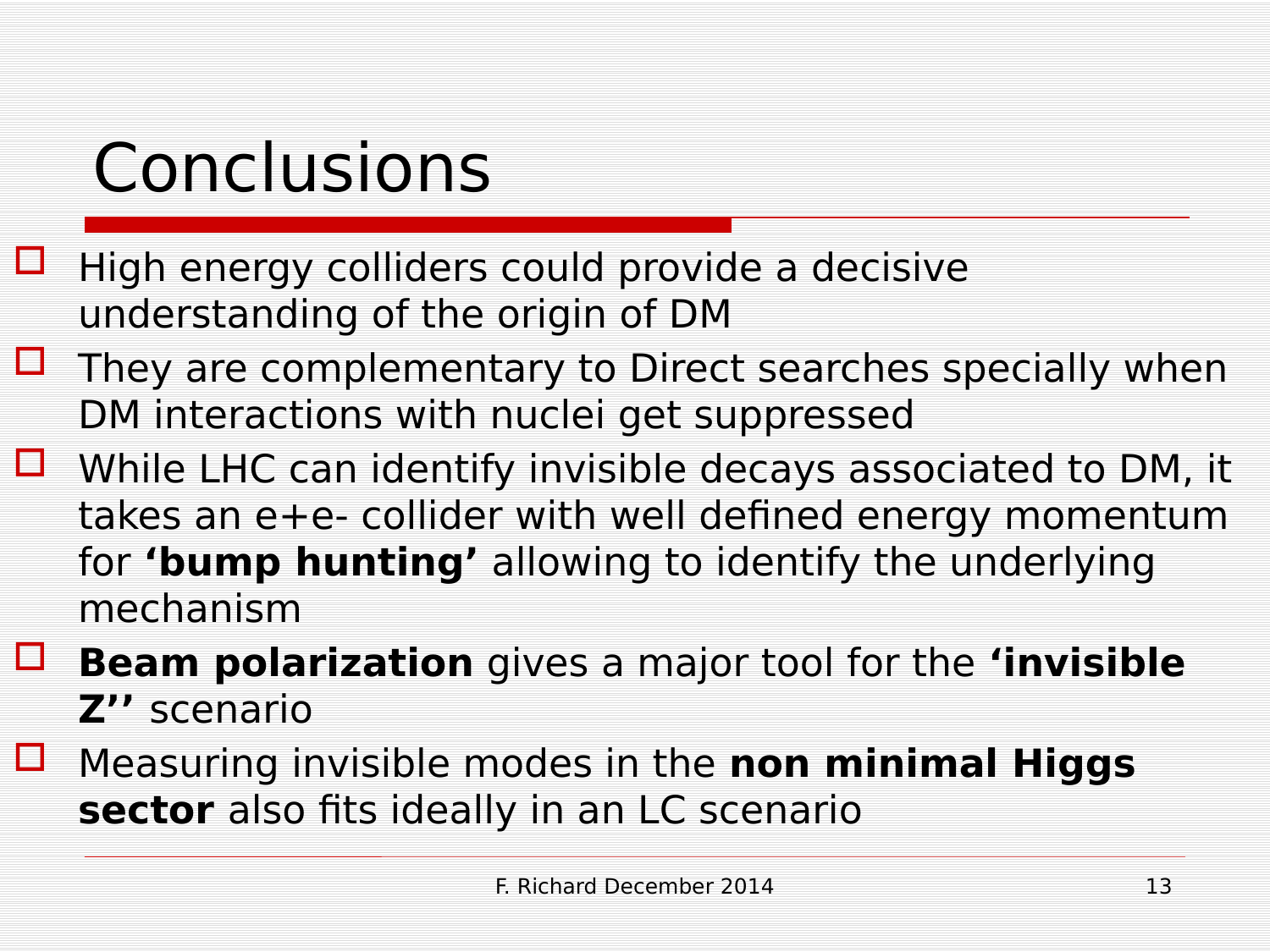

# Conclusions
High energy colliders could provide a decisive understanding of the origin of DM
They are complementary to Direct searches specially when DM interactions with nuclei get suppressed
While LHC can identify invisible decays associated to DM, it takes an e+e- collider with well defined energy momentum for ‘bump hunting’ allowing to identify the underlying mechanism
Beam polarization gives a major tool for the ‘invisible Z’’ scenario
Measuring invisible modes in the non minimal Higgs sector also fits ideally in an LC scenario

F. Richard December 2014
13